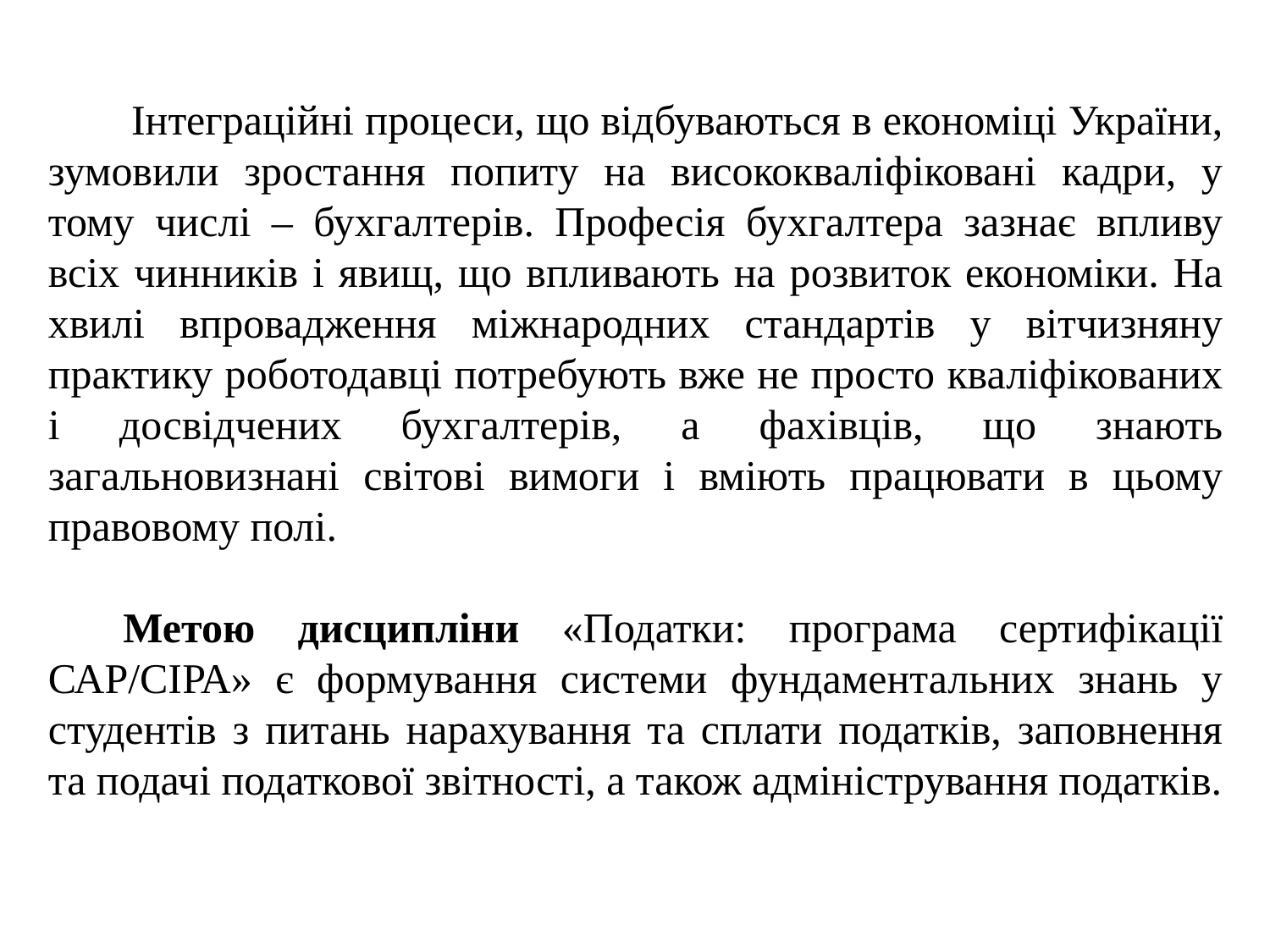

Інтеграційні процеси, що відбуваються в економіці України, зумовили зростання попиту на висококваліфіковані кадри, у тому числі – бухгалтерів. Професія бухгалтера зазнає впливу всіх чинників і явищ, що впливають на розвиток економіки. На хвилі впровадження міжнародних стандартів у вітчизняну практику роботодавці потребують вже не просто кваліфікованих і досвідчених бухгалтерів, а фахівців, що знають загальновизнані світові вимоги і вміють працювати в цьому правовому полі.

Метою дисципліни «Податки: програма сертифікації САР/СІРА» є формування системи фундаментальних знань у студентів з питань нарахування та сплати податків, заповнення та подачі податкової звітності, а також адміністрування податків.